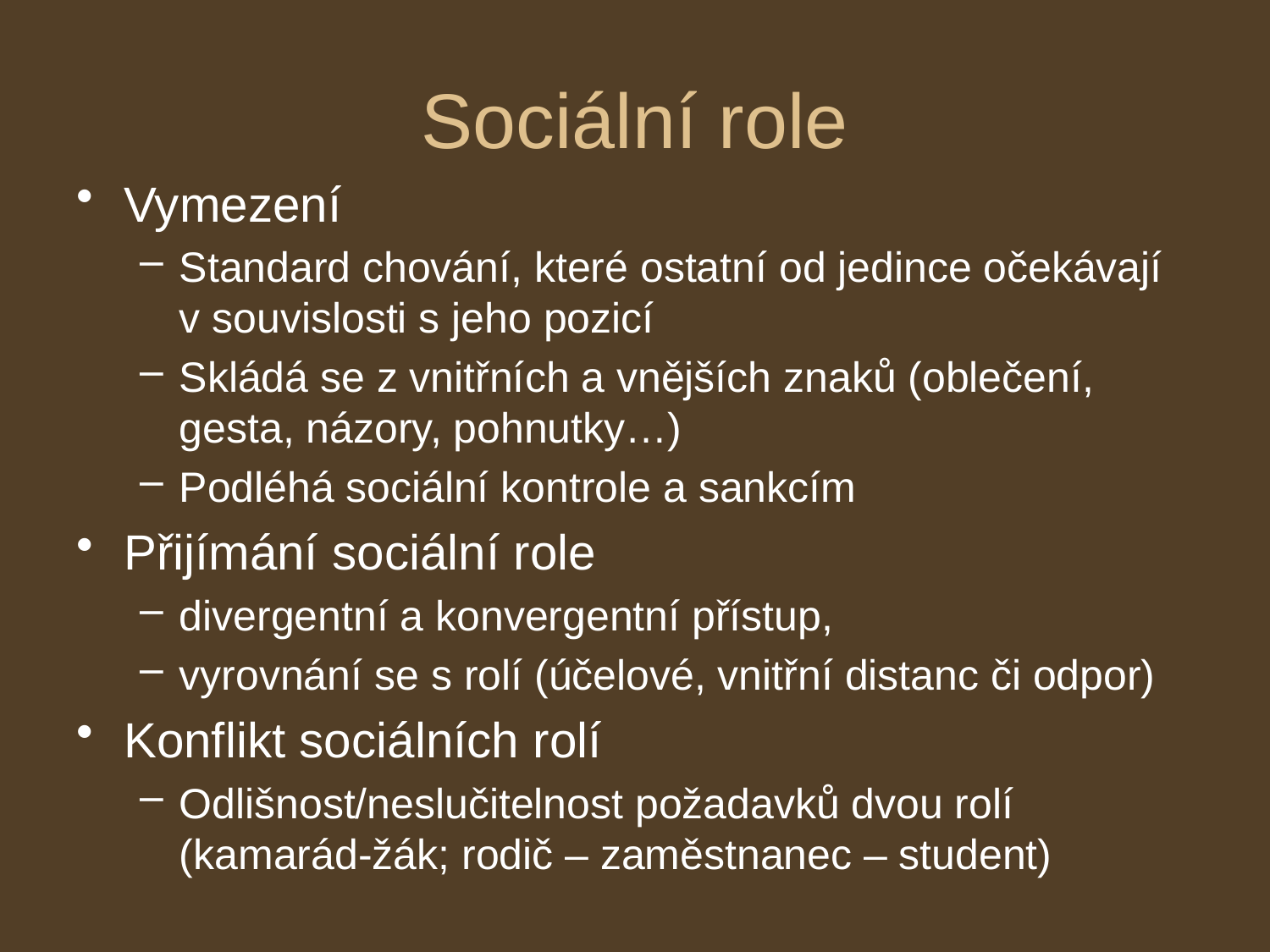

# Sociální role
Vymezení
Standard chování, které ostatní od jedince očekávají v souvislosti s jeho pozicí
Skládá se z vnitřních a vnějších znaků (oblečení, gesta, názory, pohnutky…)
Podléhá sociální kontrole a sankcím
Přijímání sociální role
divergentní a konvergentní přístup,
vyrovnání se s rolí (účelové, vnitřní distanc či odpor)
Konflikt sociálních rolí
Odlišnost/neslučitelnost požadavků dvou rolí (kamarád-žák; rodič – zaměstnanec – student)